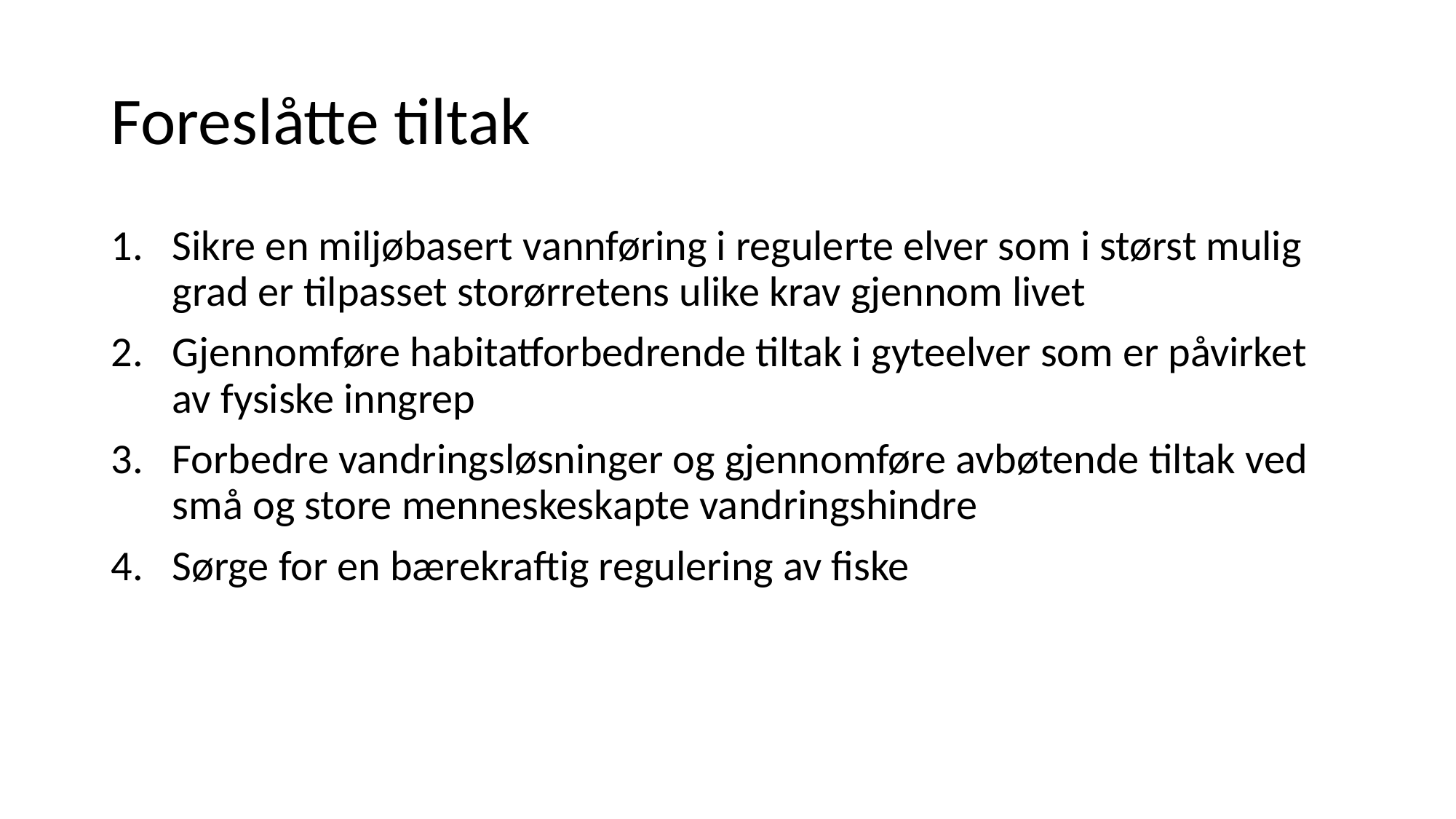

# Foreslåtte tiltak
Sikre en miljøbasert vannføring i regulerte elver som i størst mulig grad er tilpasset storørretens ulike krav gjennom livet
Gjennomføre habitatforbedrende tiltak i gyteelver som er påvirket av fysiske inngrep
Forbedre vandringsløsninger og gjennomføre avbøtende tiltak ved små og store menneskeskapte vandringshindre
Sørge for en bærekraftig regulering av fiske